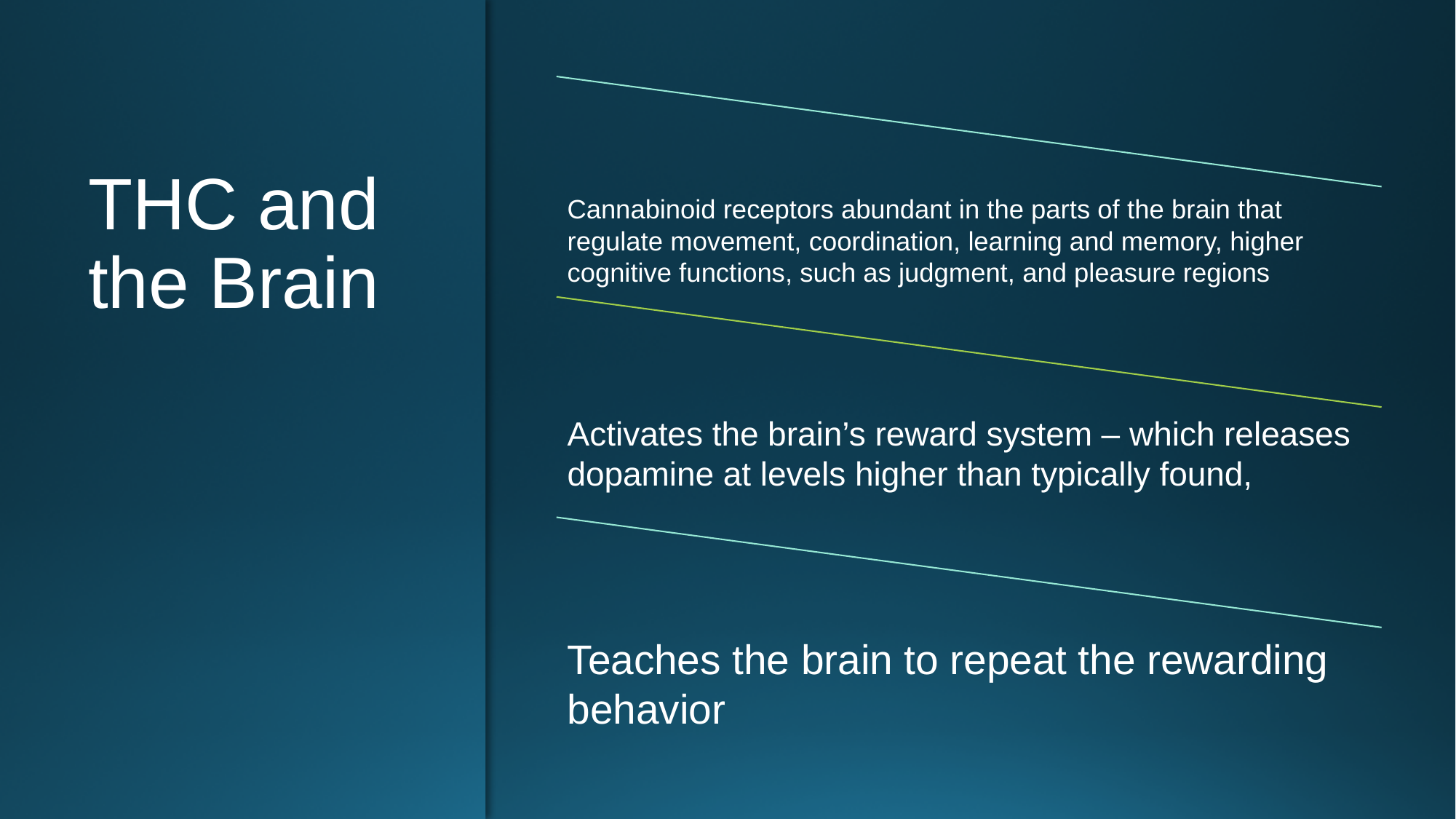

Cannabinoid receptors abundant in the parts of the brain that regulate movement, coordination, learning and memory, higher cognitive functions, such as judgment, and pleasure regions
Activates the brain’s reward system – which releases dopamine at levels higher than typically found,
Teaches the brain to repeat the rewarding behavior
# THC and the Brain